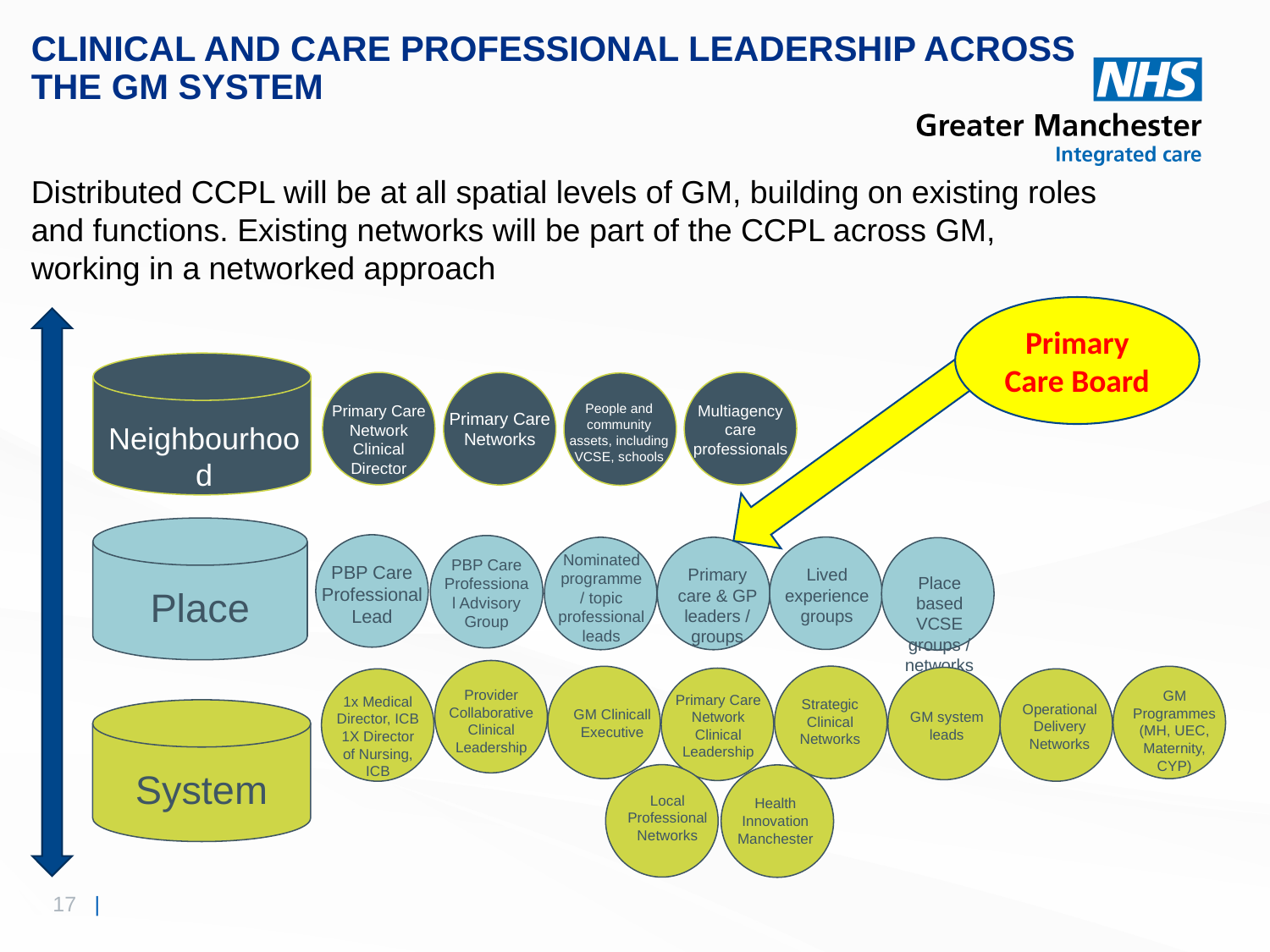

CLINICAL AND CARE PROFESSIONAL LEADERSHIP ACROSS THE GM SYSTEM

Distributed CCPL will be at all spatial levels of GM, building on existing roles and functions. Existing networks will be part of the CCPL across GM, working in a networked approach
Primary Care Board

Multiagency care professionals
People and community assets, including VCSE, schools
Primary Care Network Clinical Director
Primary Care Networks
Neighbourhood

Nominated programme / topic professional leads
PBP Care Professional Advisory Group
PBP Care Professional Lead
Primary care & GP leaders / groups
Lived experience groups
Place based VCSE groups / networks
Place

Provider Collaborative Clinical Leadership
GM Programmes (MH, UEC, Maternity, CYP)
Primary Care Network Clinical Leadership
1x Medical Director, ICB 1X Director of Nursing, ICB
Strategic Clinical Networks
Operational Delivery Networks
GM Clinicall Executive

GM system leads
System

Local Professional Networks
Health Innovation Manchester